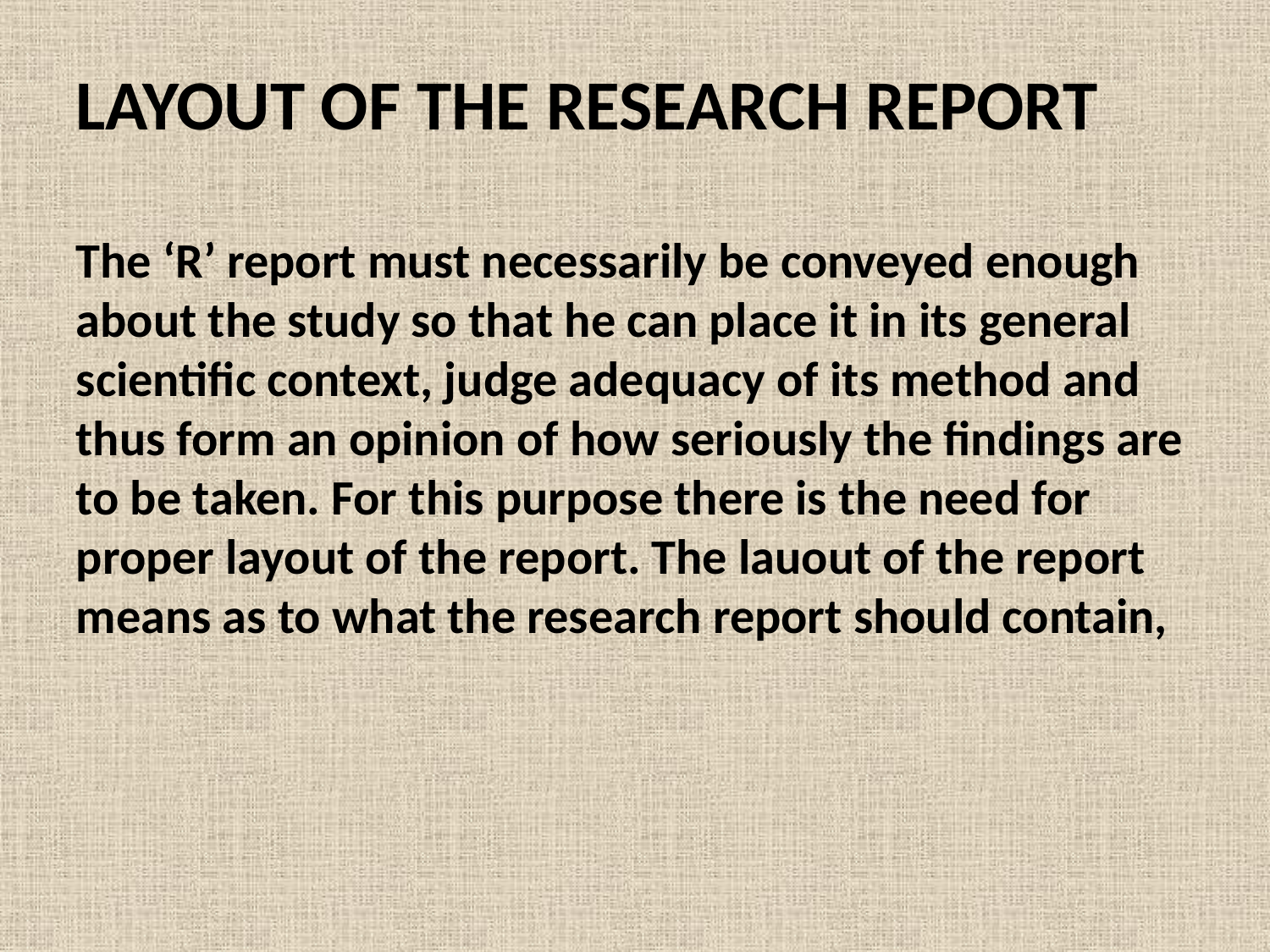

LAYOUT OF THE RESEARCH REPORT

The ‘R’ report must necessarily be conveyed enough about the study so that he can place it in its general scientific context, judge adequacy of its method and thus form an opinion of how seriously the findings are to be taken. For this purpose there is the need for proper layout of the report. The lauout of the report means as to what the research report should contain,